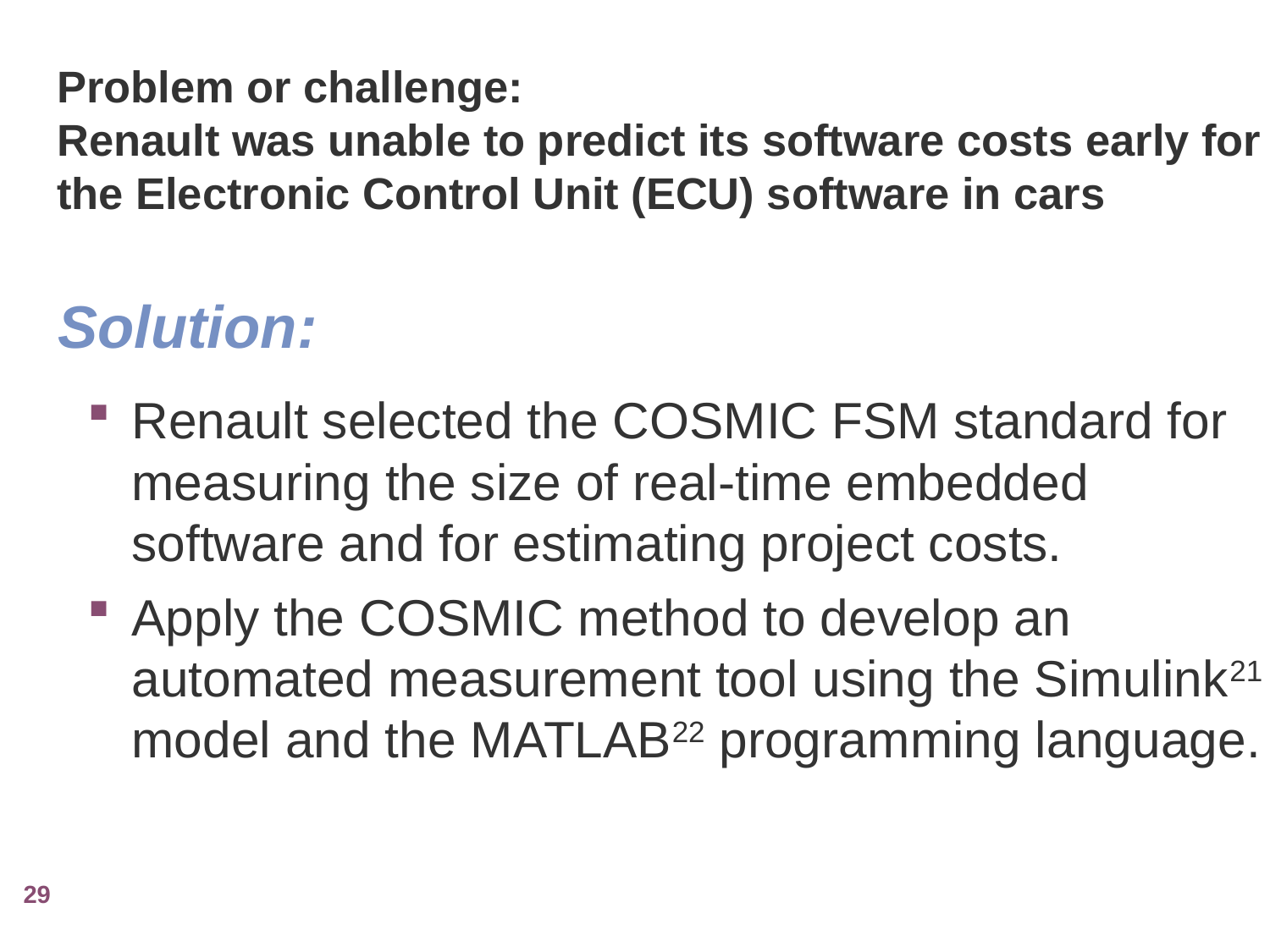

Problem or challenge:
Renault was unable to predict its software costs early for the Electronic Control Unit (ECU) software in cars
Solution:
Renault selected the COSMIC FSM standard for measuring the size of real-time embedded software and for estimating project costs.
Apply the COSMIC method to develop an automated measurement tool using the Simulink21 model and the MATLAB22 programming language.
29
29